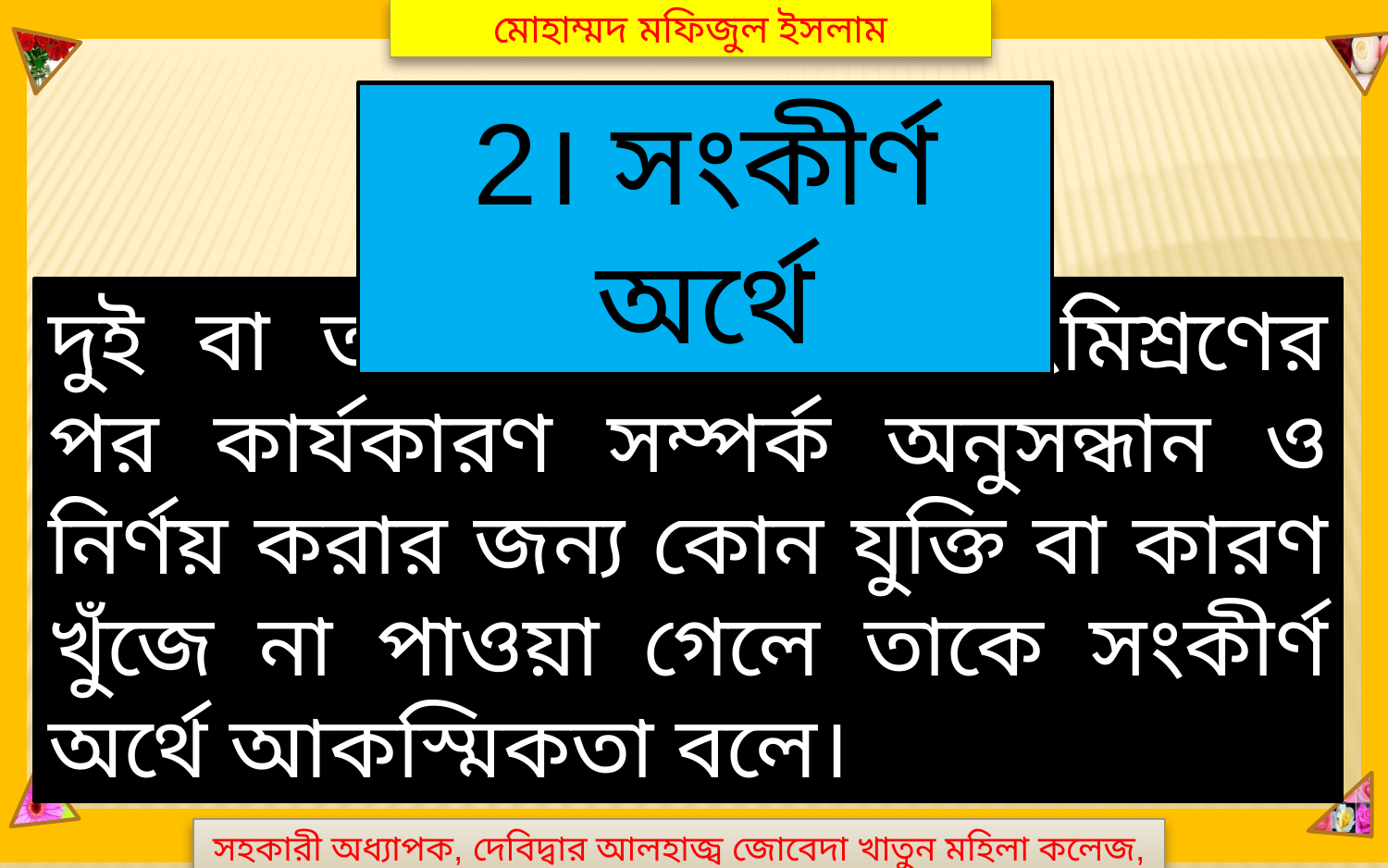

মোহাম্মদ মফিজুল ইসলাম

সহকারী অধ্যাপক, দেবিদ্বার আলহাজ্ব জোবেদা খাতুন মহিলা কলেজ, কুমিল্লা।

2। সংকীর্ণ অর্থে
দুই বা ততোধিক ঘটনার সংমিশ্রণের পর কার্যকারণ সম্পর্ক অনুসন্ধান ও নির্ণয় করার জন্য কোন যুক্তি বা কারণ খুঁজে না পাওয়া গেলে তাকে সংকীর্ণ অর্থে আকস্মিকতা বলে।